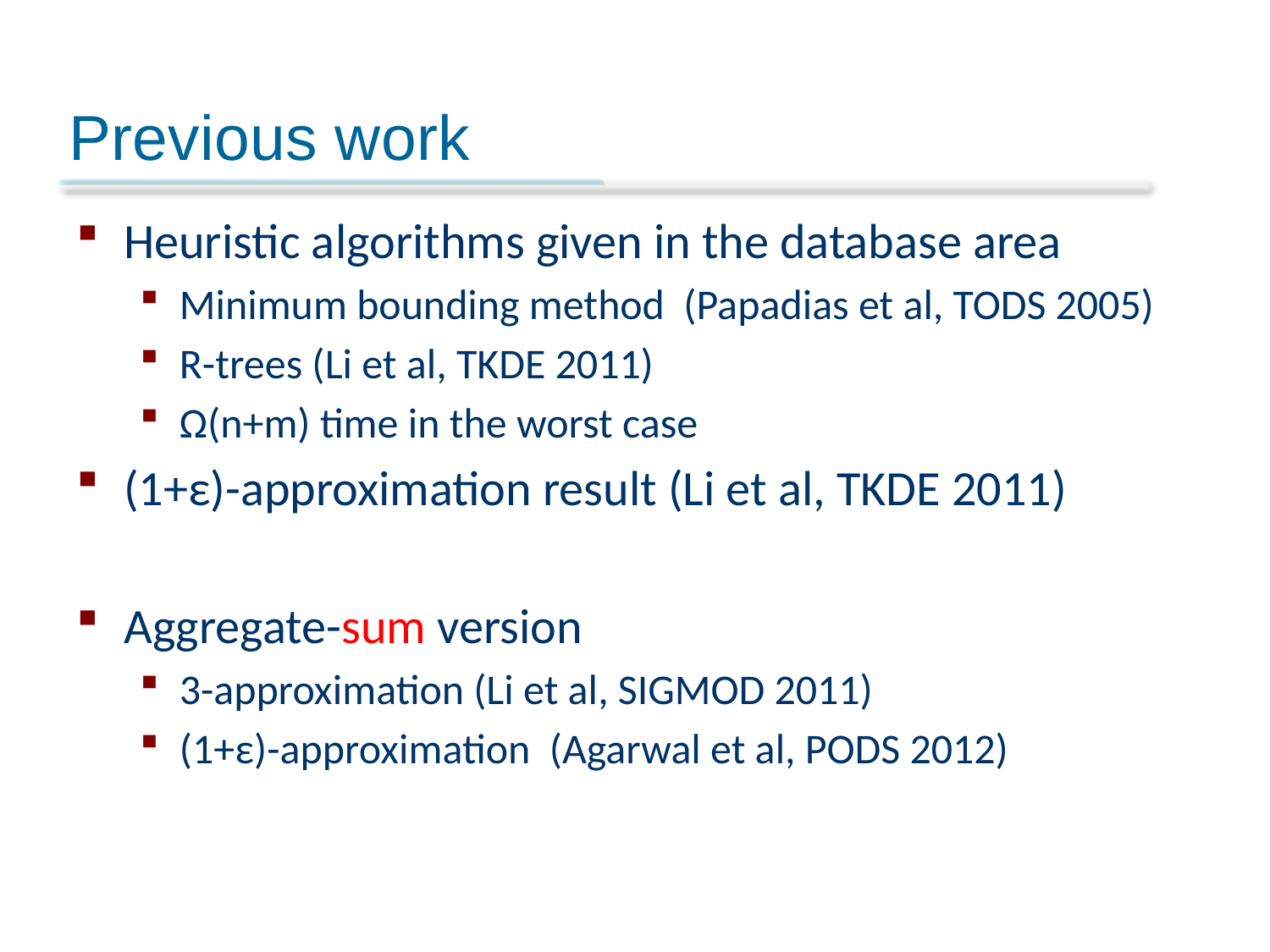

# Previous work
Heuristic algorithms given in the database area
Minimum bounding method  (Papadias et al, TODS 2005)
R-trees (Li et al, TKDE 2011)
Ω(n+m) time in the worst case
(1+ε)-approximation result (Li et al, TKDE 2011)

Aggregate-sum version
3-approximation (Li et al, SIGMOD 2011)
(1+ε)-approximation  (Agarwal et al, PODS 2012)